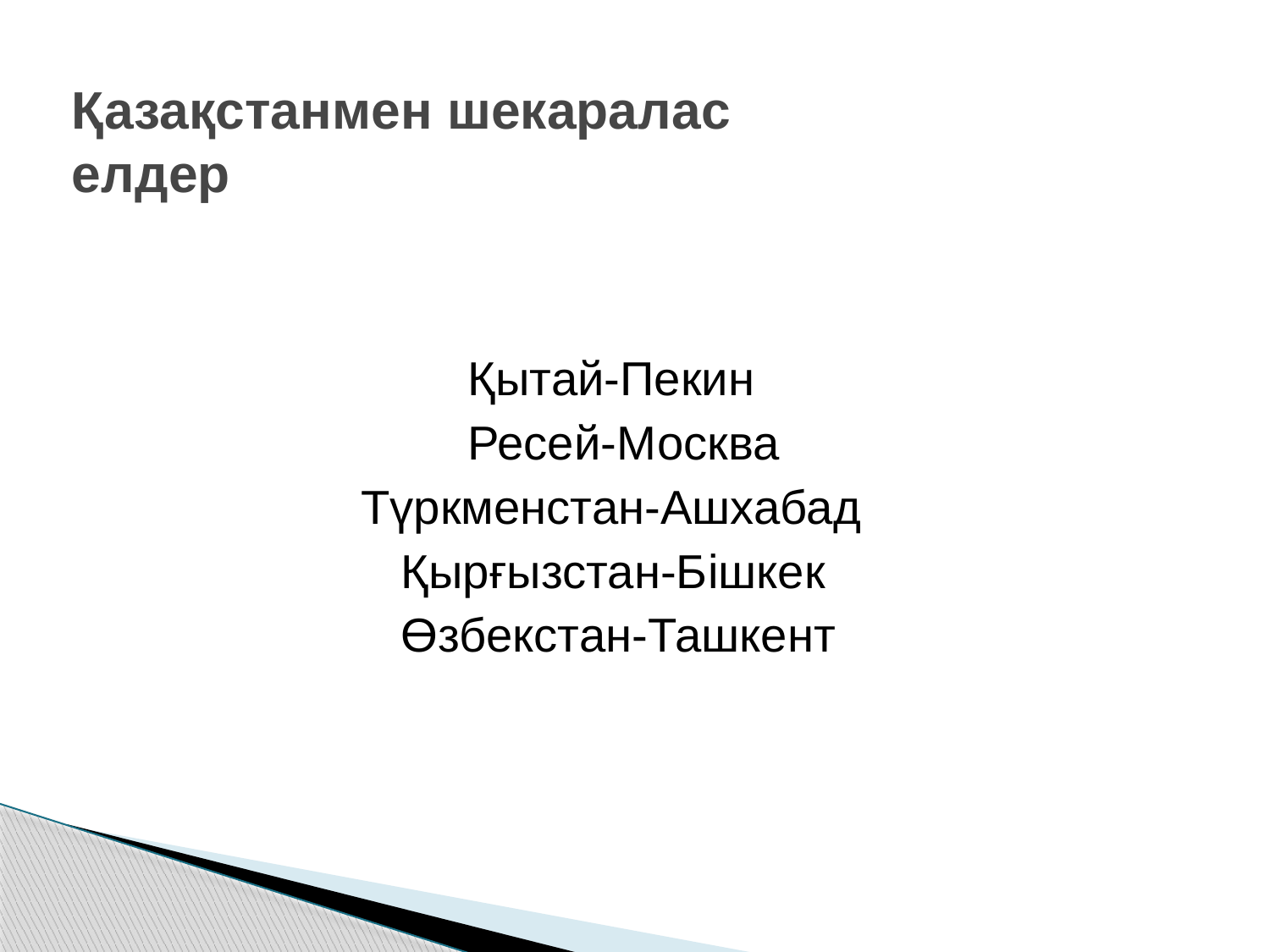

# Қазақстанмен шекаралас                        елдер

                                 Қытай-Пекин
                                 Ресей-Москва
                         Түркменстан-Ашхабад
                            Қырғызстан-Бішкек
                            Өзбекстан-Ташкент